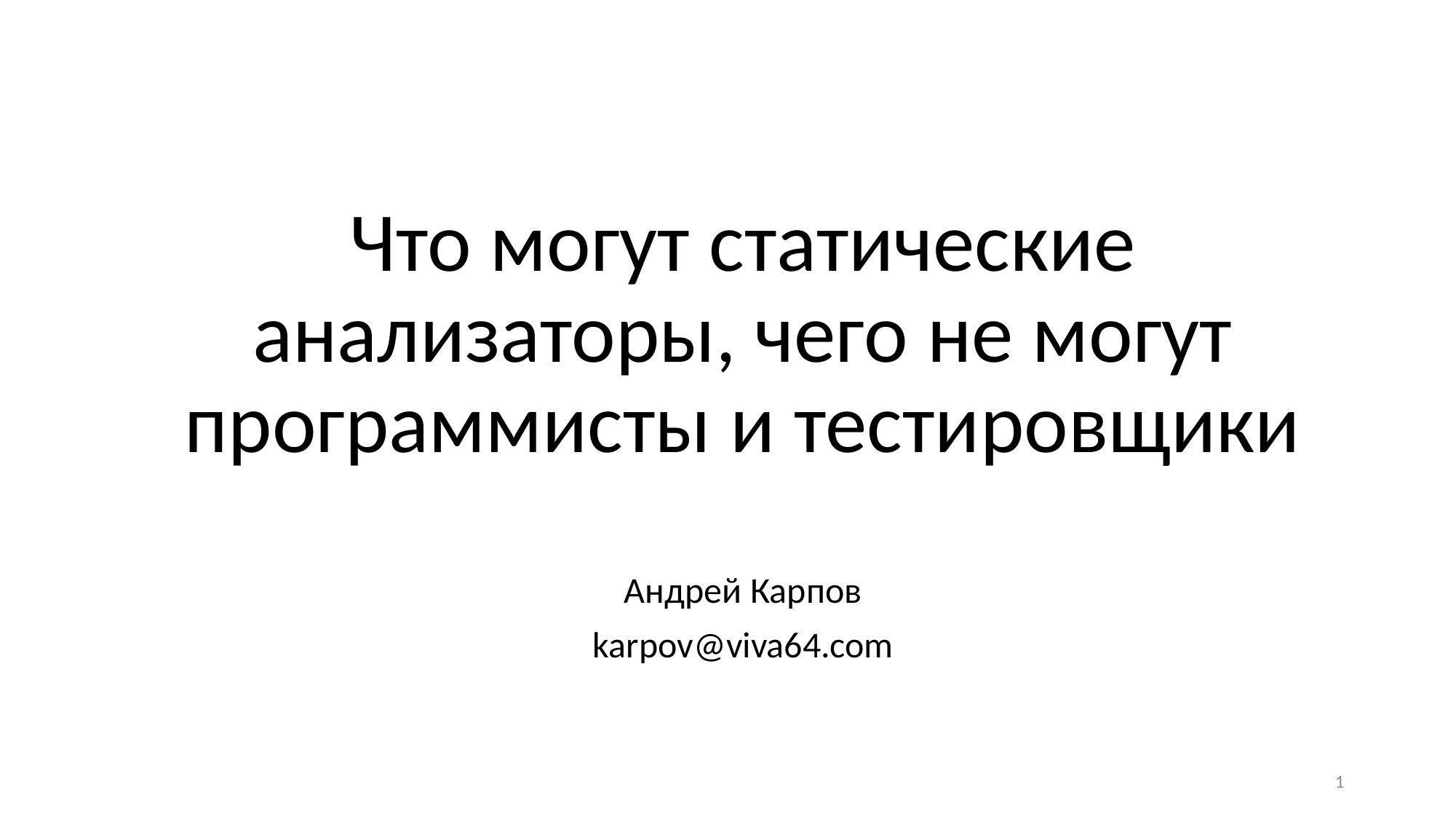

# Что могут статические анализаторы, чего не могут программисты и тестировщики
Андрей Карпов
karpov@viva64.com
1